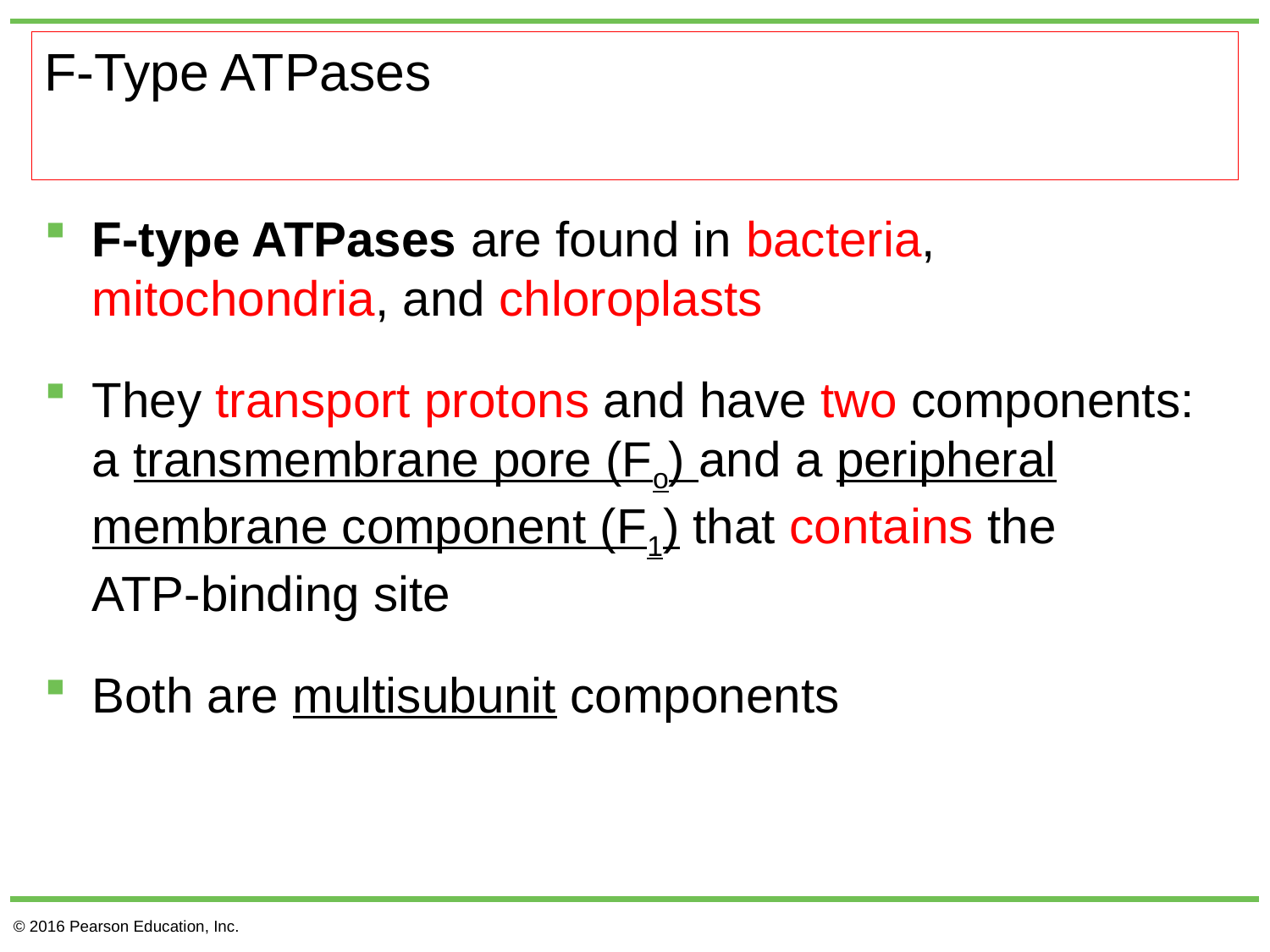

# F-Type ATPases
F-type ATPases are found in bacteria, mitochondria, and chloroplasts
They transport protons and have two components: a transmembrane pore (Fo) and a peripheral membrane component (F1) that contains the
ATP-binding site
Both are multisubunit components

© 2016 Pearson Education, Inc.